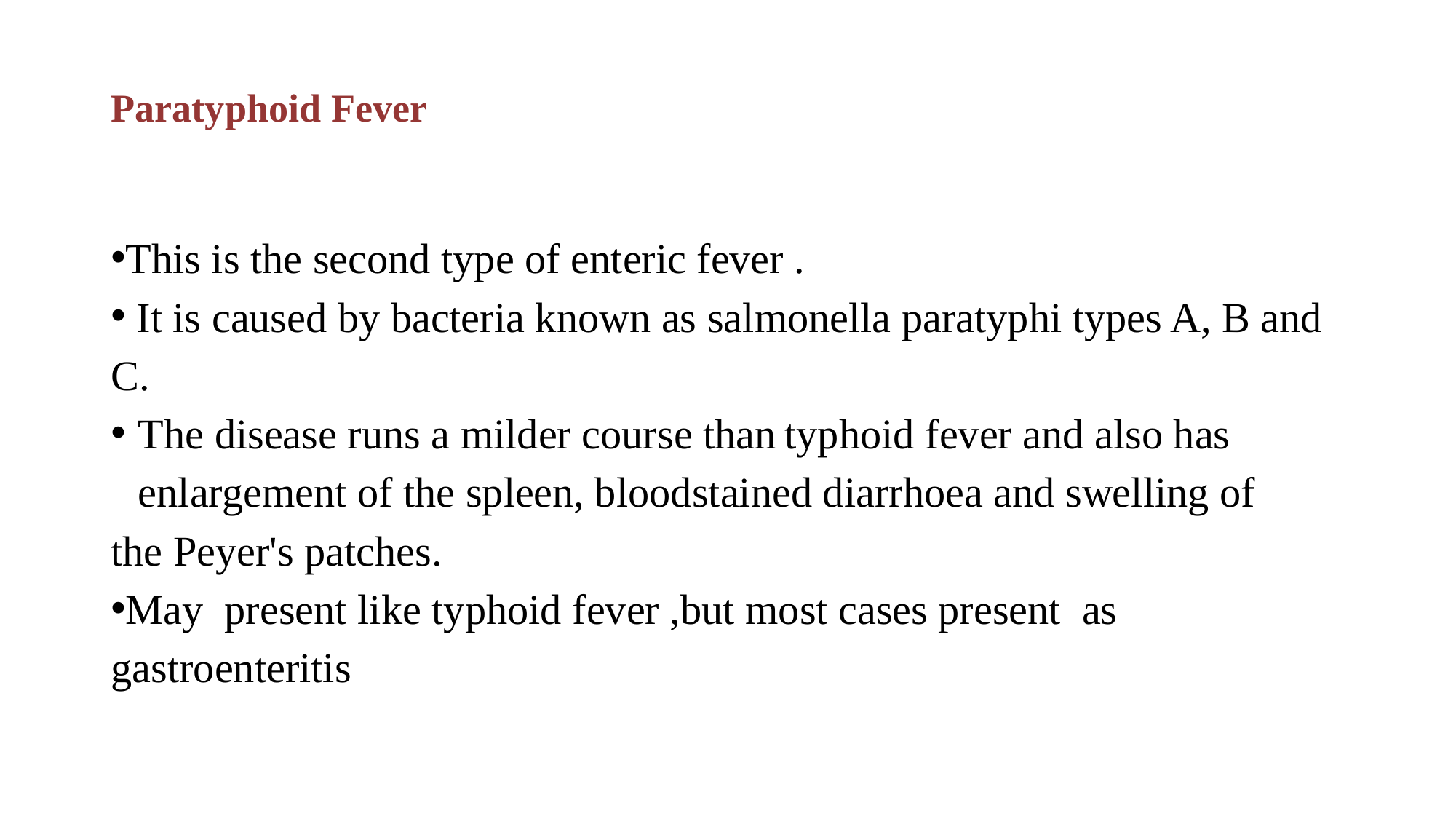

# Paratyphoid Fever
This is the second type of enteric fever .
 It is caused by bacteria known as salmonella paratyphi types A, B and
C.
The disease runs a milder course than typhoid fever and also has enlargement of the spleen, bloodstained diarrhoea and swelling of
the Peyer's patches.
May  present like typhoid fever ,but most cases present  as gastroenteritis